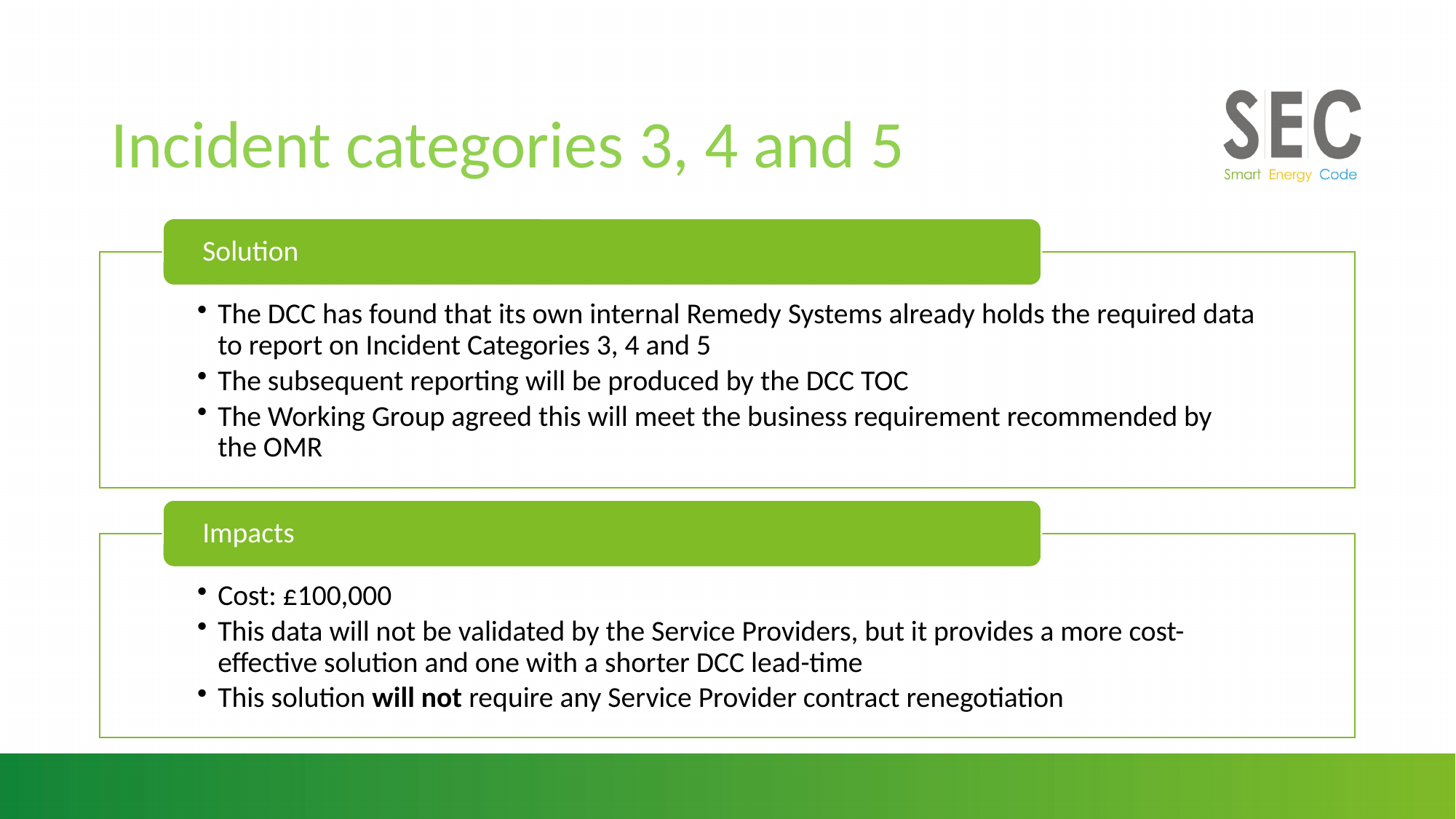

# Incident categories 3, 4 and 5
The DCC has found that its own internal Remedy Systems already holds the required data to report on Incident Categories 3, 4 and 5
The subsequent reporting will be produced by the DCC TOC
The Working Group agreed this will meet the business requirement recommended by the OMR
Solution
Cost: £100,000
This data will not be validated by the Service Providers, but it provides a more cost-effective solution and one with a shorter DCC lead-time
This solution will not require any Service Provider contract renegotiation
Impacts